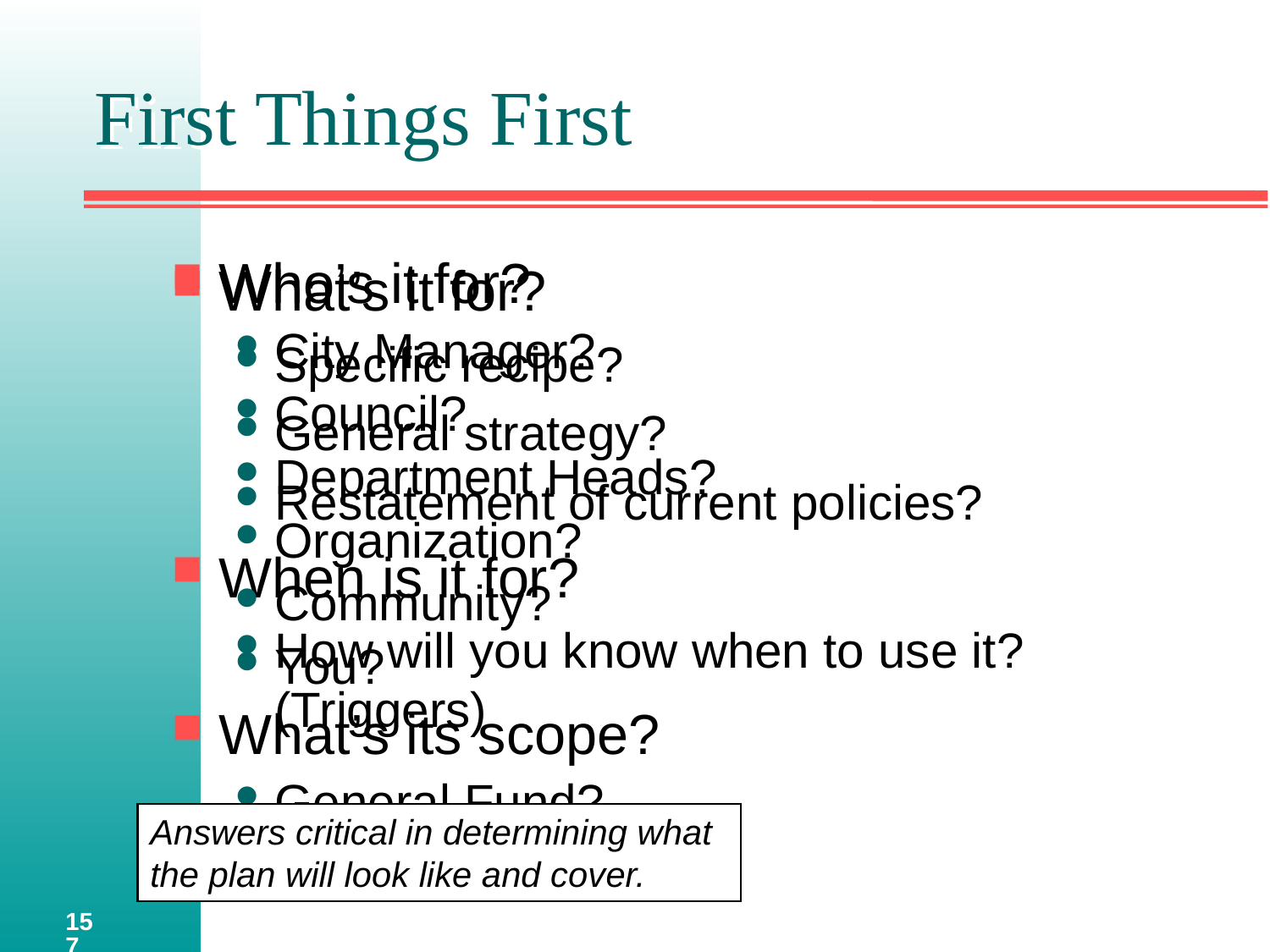

# First Things First
What’s it for?
Specific recipe?
General strategy?
Restatement of current policies?
When is it for?
How will you know when to use it?  (Triggers)
Who’s it for?
City Manager?
Council?
Department Heads?
Organization?
Community?
You?
What’s its scope?
General Fund?
All Funds?
Answers critical in determining what the plan will look like and cover.
157